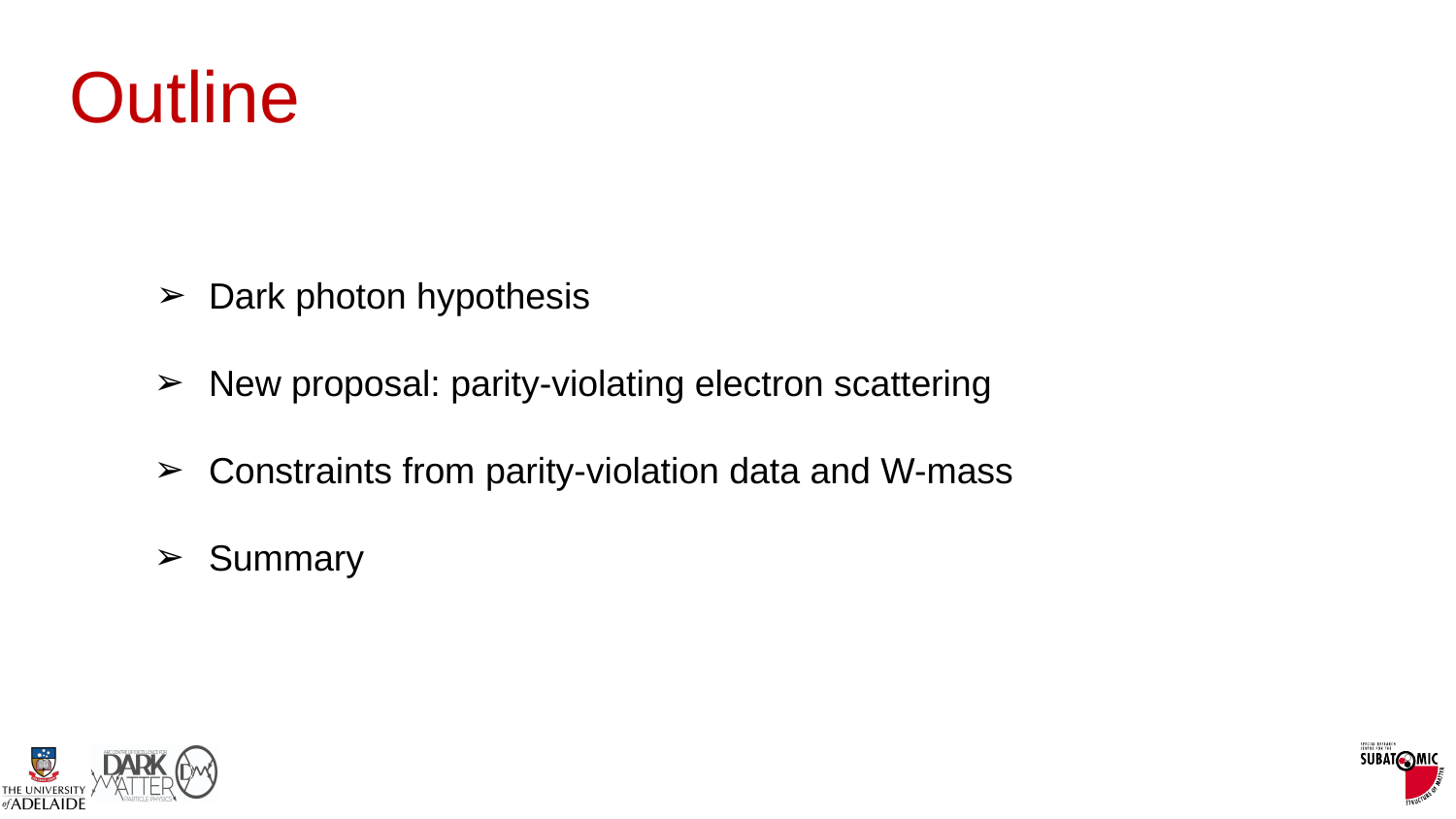

# Outline
Dark photon hypothesis
New proposal: parity-violating electron scattering
Constraints from parity-violation data and W-mass
Summary